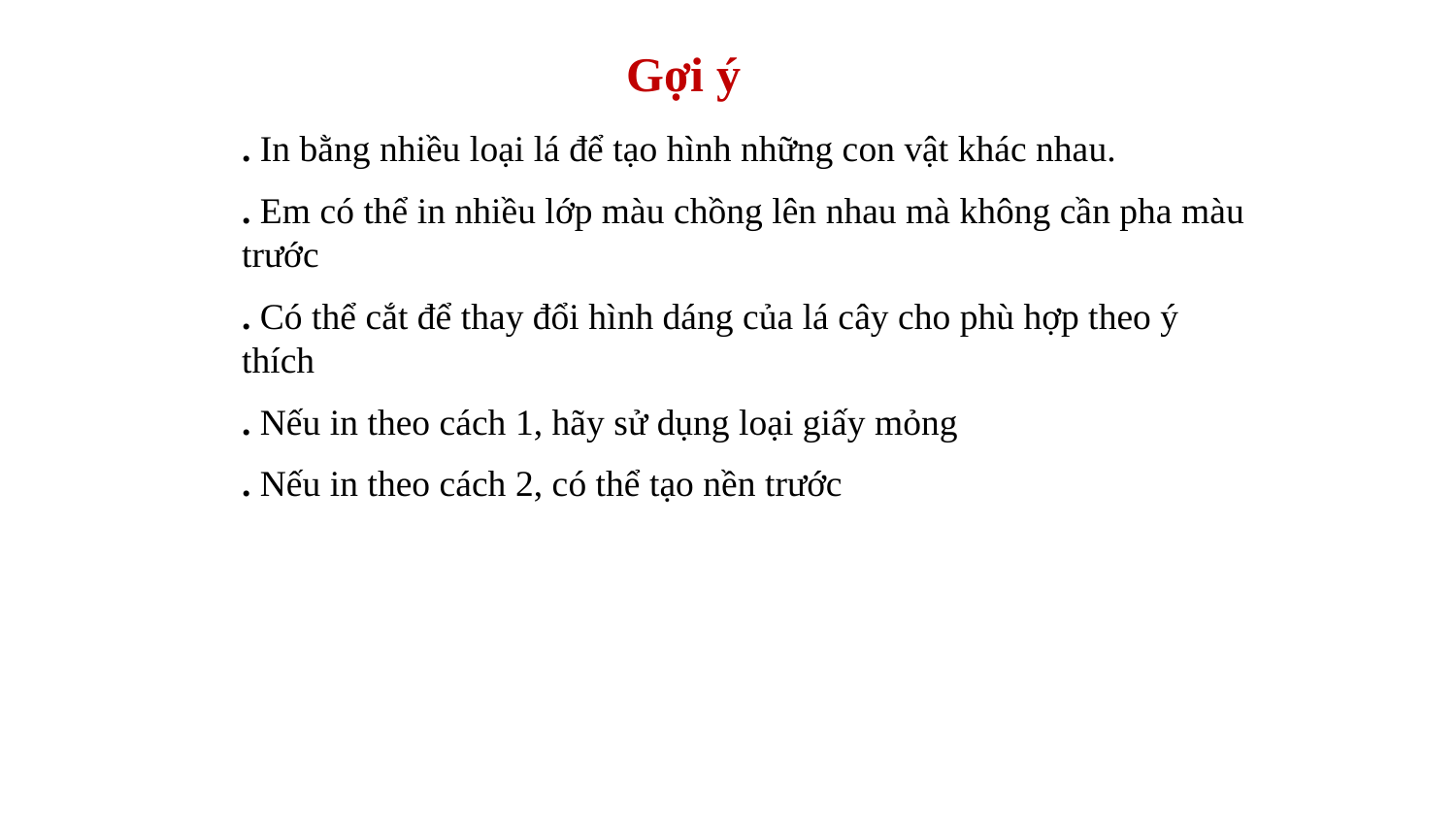

Gợi ý
. In bằng nhiều loại lá để tạo hình những con vật khác nhau.
. Em có thể in nhiều lớp màu chồng lên nhau mà không cần pha màu trước
. Có thể cắt để thay đổi hình dáng của lá cây cho phù hợp theo ý thích
. Nếu in theo cách 1, hãy sử dụng loại giấy mỏng
. Nếu in theo cách 2, có thể tạo nền trước